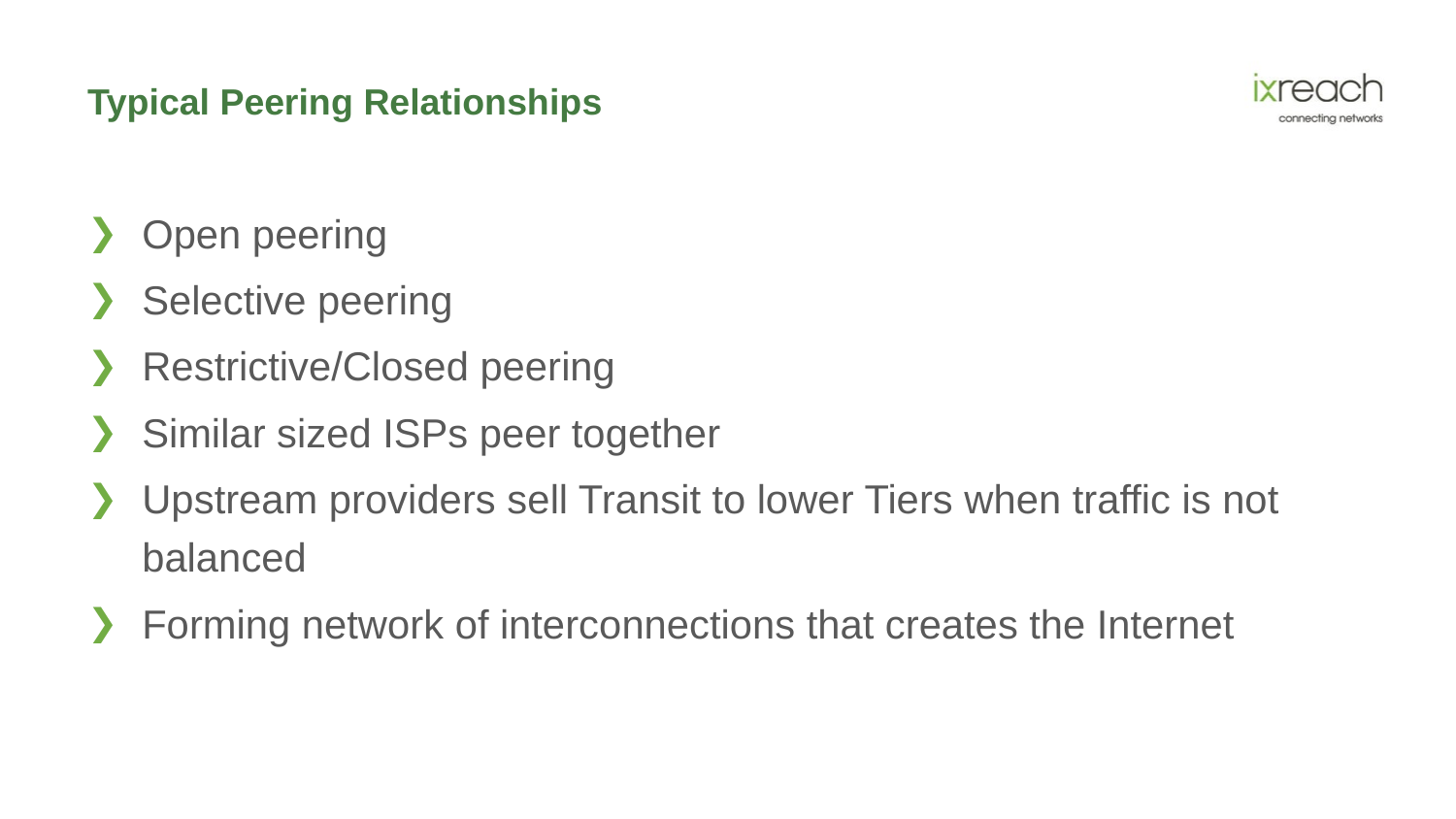

# Typical Peering Relationships
Open peering
Selective peering
Restrictive/Closed peering
Similar sized ISPs peer together
Upstream providers sell Transit to lower Tiers when traffic is not balanced
Forming network of interconnections that creates the Internet